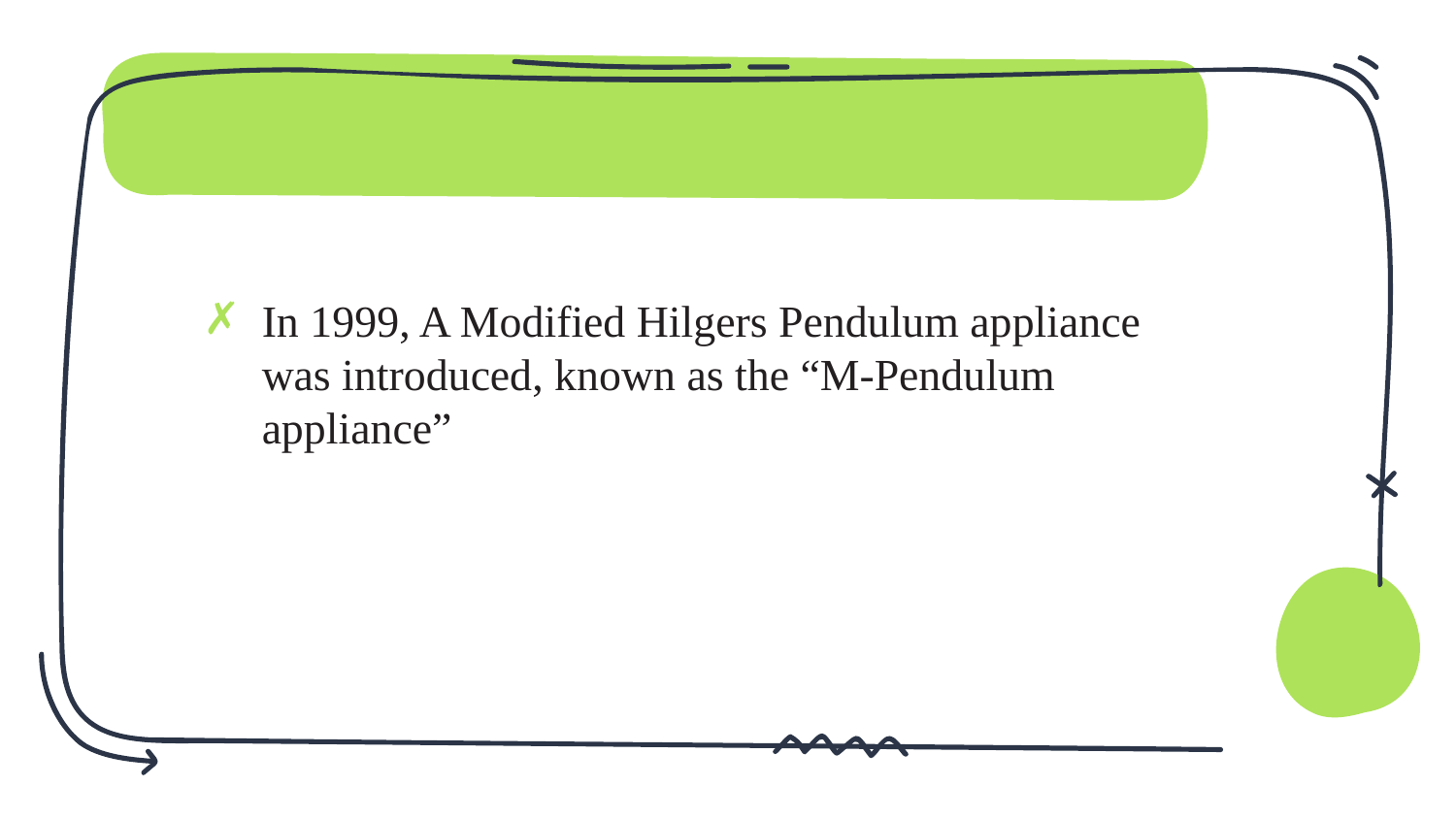

In 1999, A Modified Hilgers Pendulum appliance was introduced, known as the “M-Pendulum appliance”
5